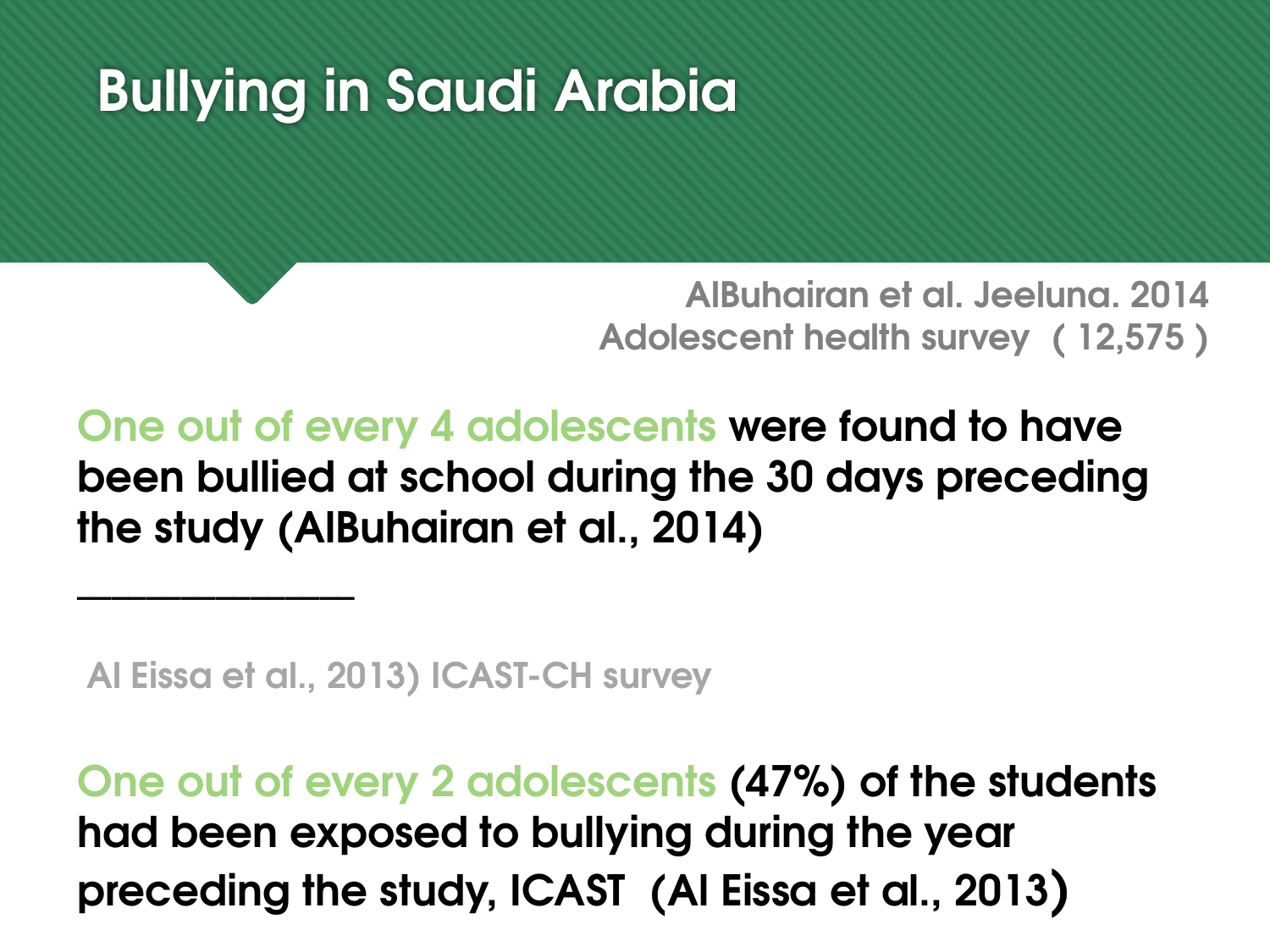

# Bullying in Saudi Arabia
AlBuhairan et al. Jeeluna. 2014
Adolescent health survey  ( 12,575 )

One out of every 4 adolescents were found to have been bullied at school during the 30 days preceding the study (AlBuhairan et al., 2014)
________________

Al Eissa et al., 2013) ICAST-CH survey

One out of every 2 adolescents (47%) of the students had been exposed to bullying during the year preceding the study, ICAST  (Al Eissa et al., 2013)